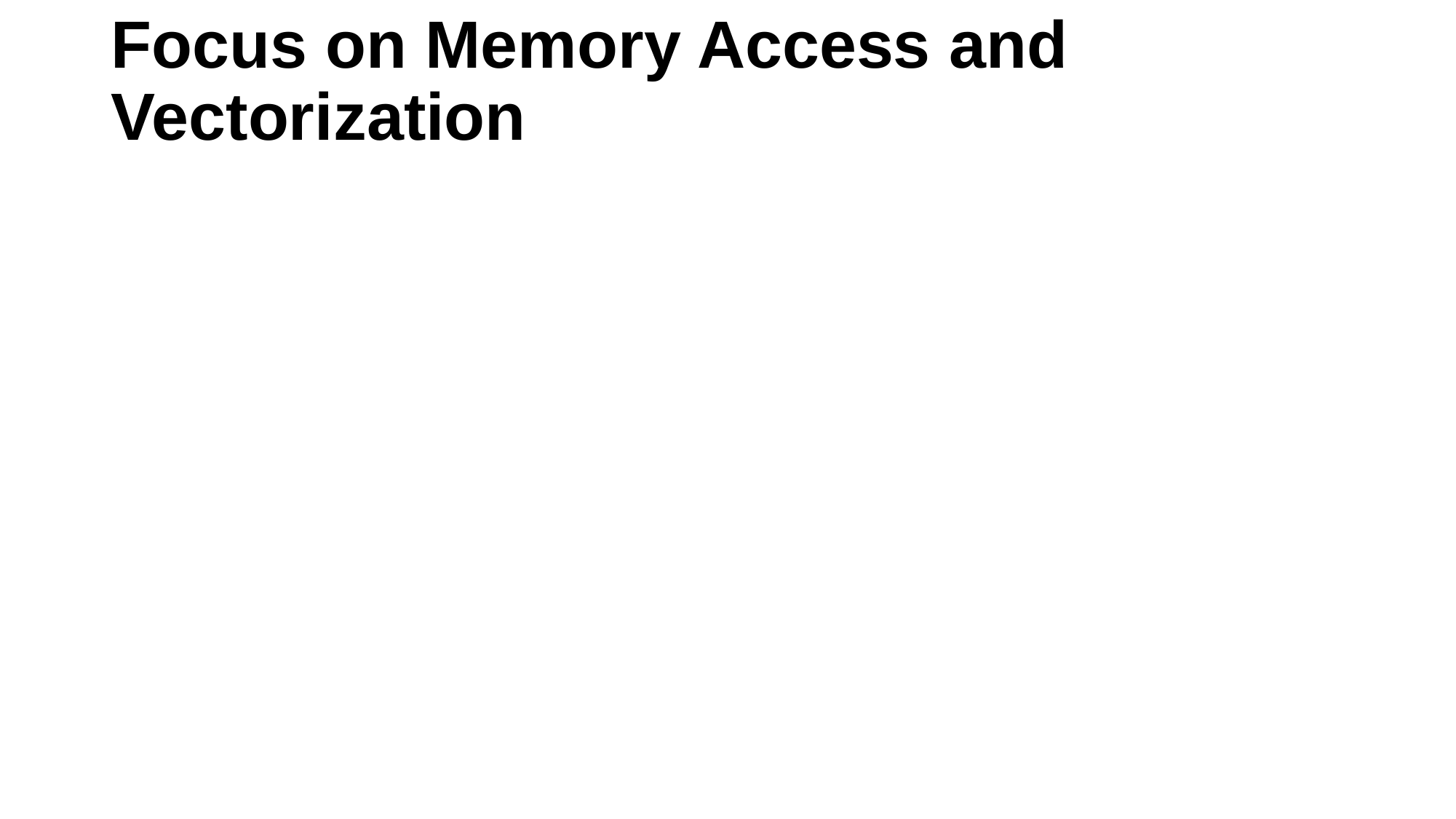

# Focus on Memory Access and Vectorization